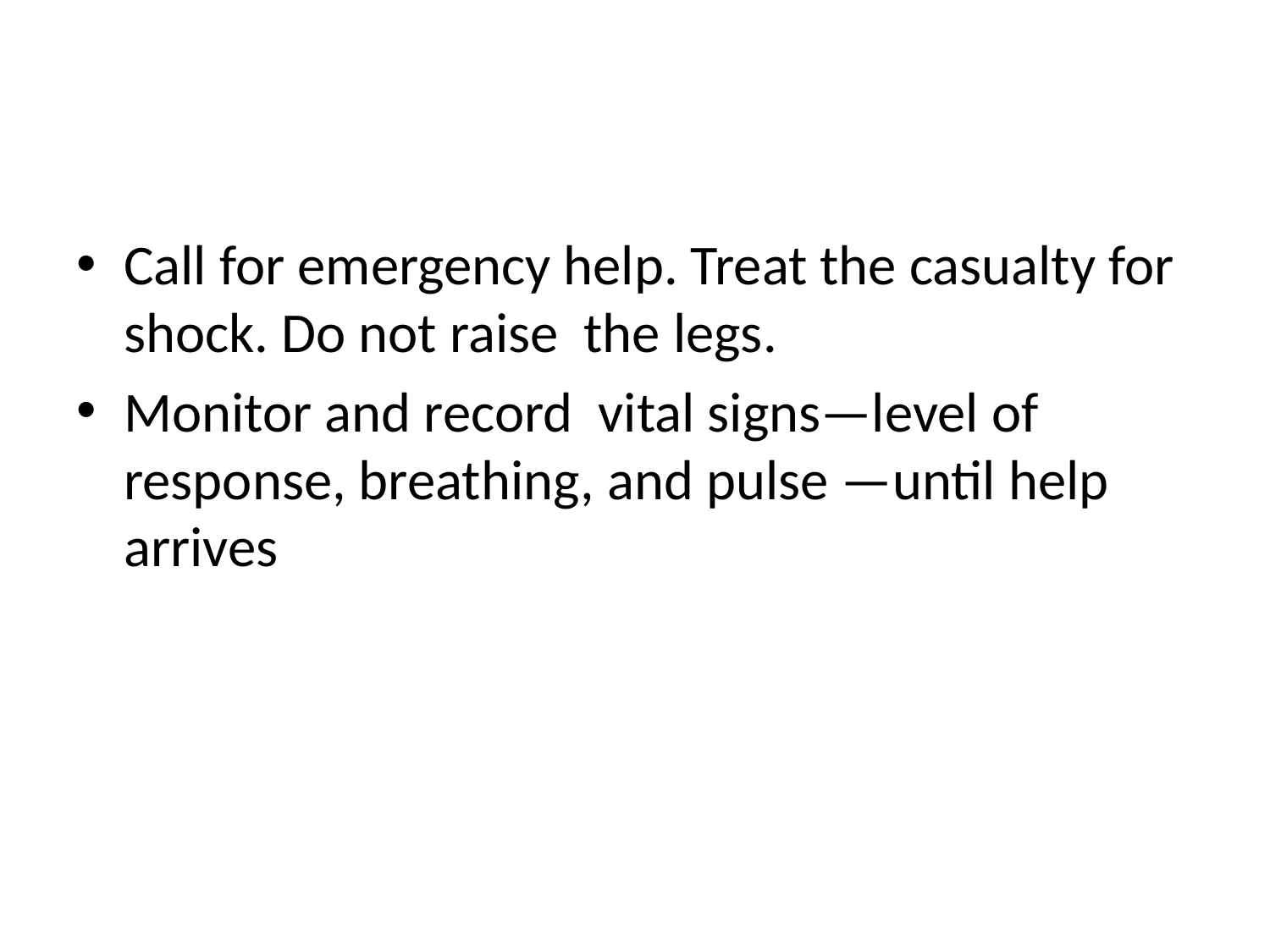

#
Call for emergency help. Treat the casualty for shock. Do not raise  the legs.
Monitor and record  vital signs—level of response, breathing, and pulse —until help arrives